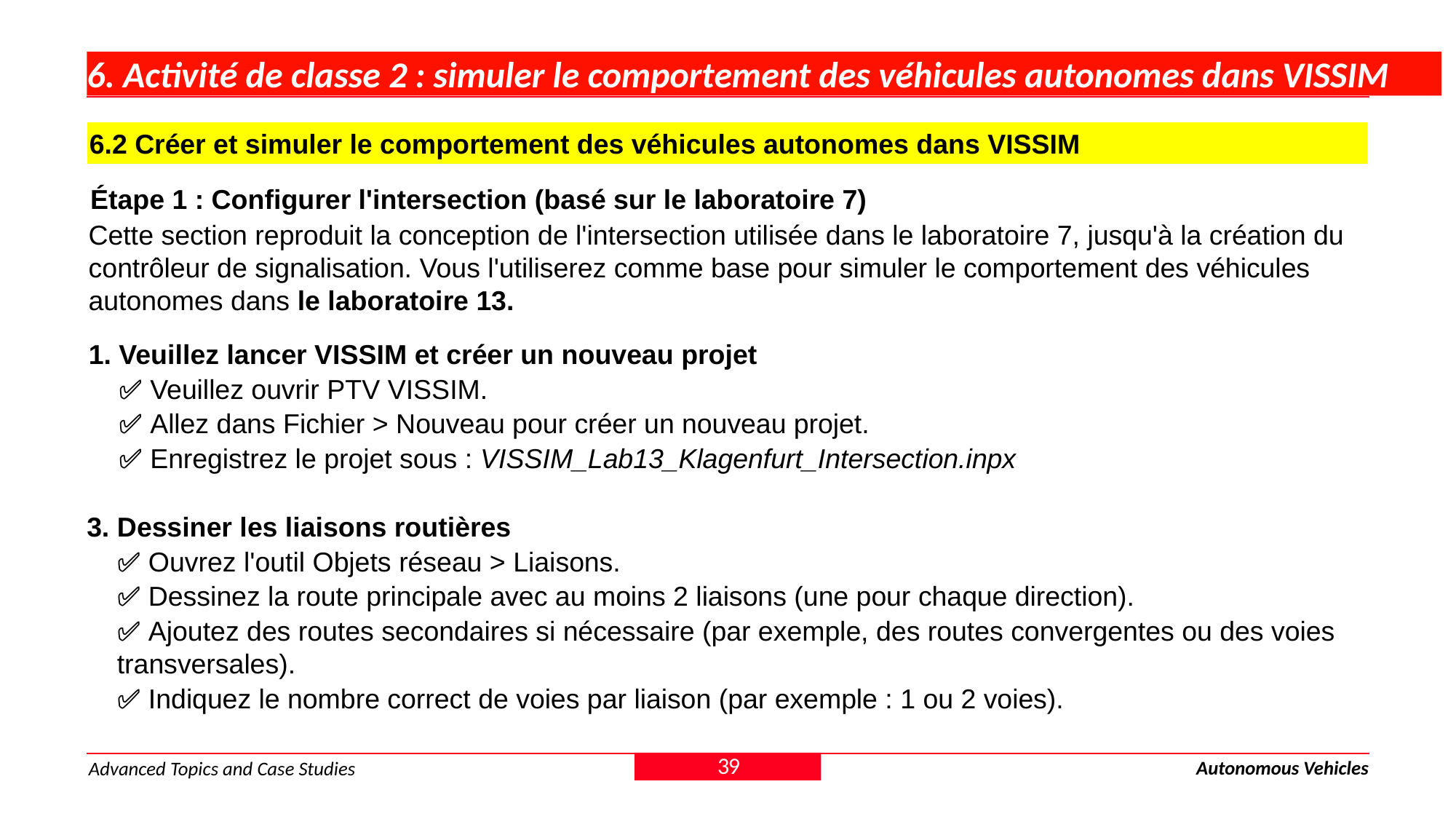

# 6. Activité de classe 2 : simuler le comportement des véhicules autonomes dans VISSIM
6.2 Créer et simuler le comportement des véhicules autonomes dans VISSIM
Étape 1 : Configurer l'intersection (basé sur le laboratoire 7)
Cette section reproduit la conception de l'intersection utilisée dans le laboratoire 7, jusqu'à la création du contrôleur de signalisation. Vous l'utiliserez comme base pour simuler le comportement des véhicules autonomes dans le laboratoire 13.
1. Veuillez lancer VISSIM et créer un nouveau projet
✅ Veuillez ouvrir PTV VISSIM.
✅ Allez dans Fichier > Nouveau pour créer un nouveau projet.
✅ Enregistrez le projet sous : VISSIM_Lab13_Klagenfurt_Intersection.inpx
3. Dessiner les liaisons routières
✅ Ouvrez l'outil Objets réseau > Liaisons.
✅ Dessinez la route principale avec au moins 2 liaisons (une pour chaque direction).
✅ Ajoutez des routes secondaires si nécessaire (par exemple, des routes convergentes ou des voies transversales).
✅ Indiquez le nombre correct de voies par liaison (par exemple : 1 ou 2 voies).